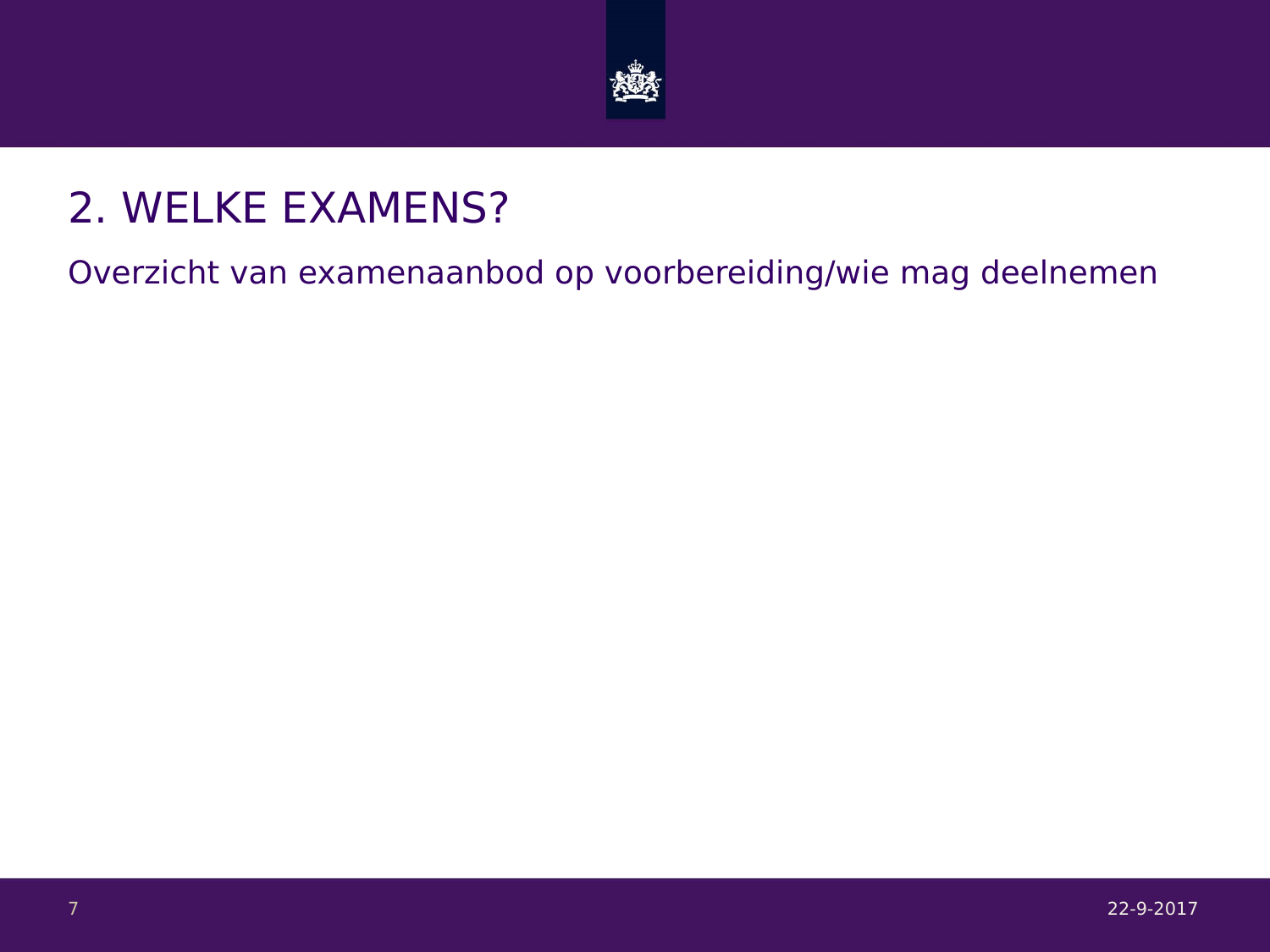

# 2. Welke examens?
Overzicht van examenaanbod op voorbereiding/wie mag deelnemen
22-9-2017
7